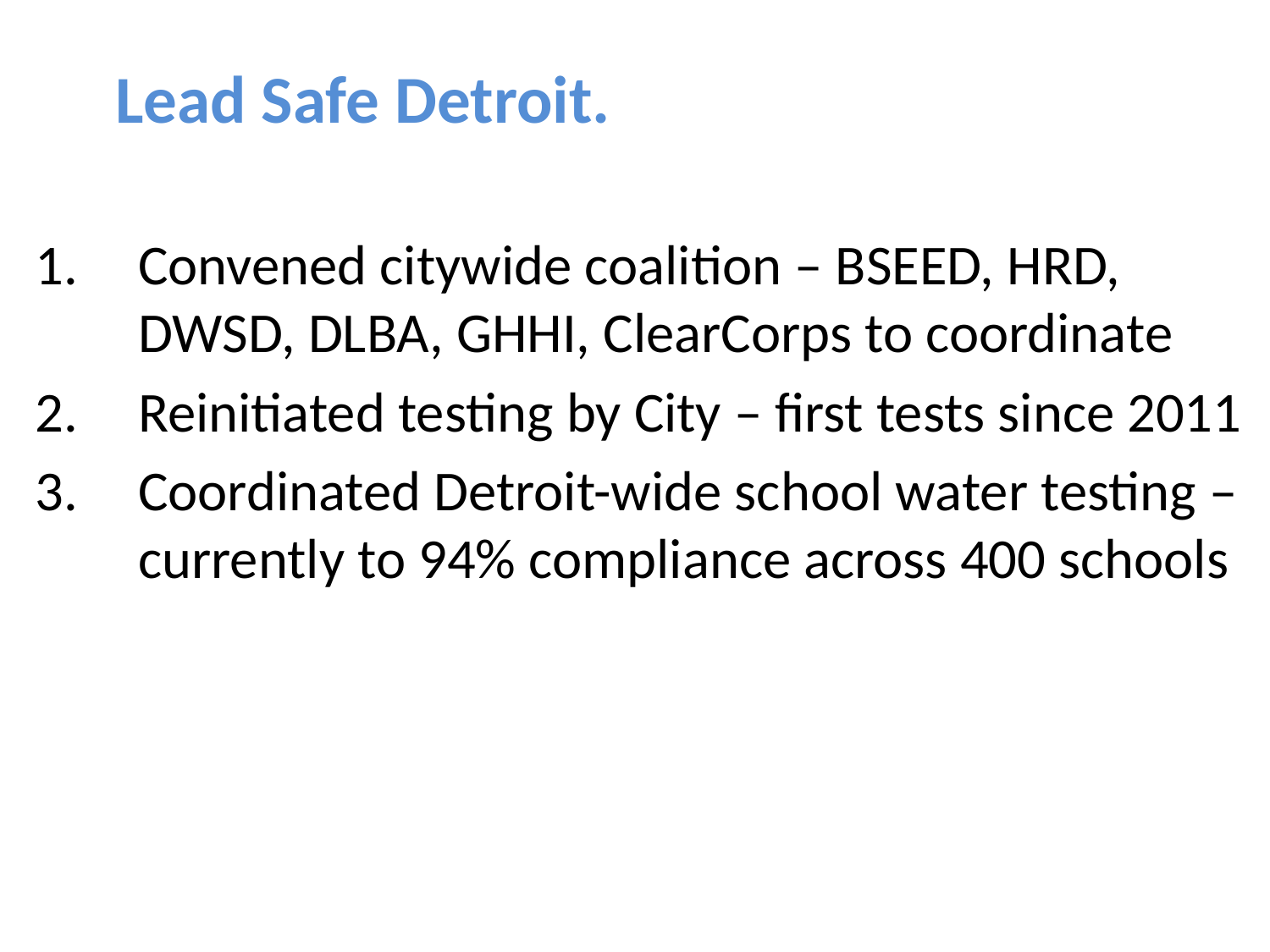

Lead Safe Detroit.

Convened citywide coalition – BSEED, HRD, DWSD, DLBA, GHHI, ClearCorps to coordinate
Reinitiated testing by City – first tests since 2011
Coordinated Detroit-wide school water testing – currently to 94% compliance across 400 schools